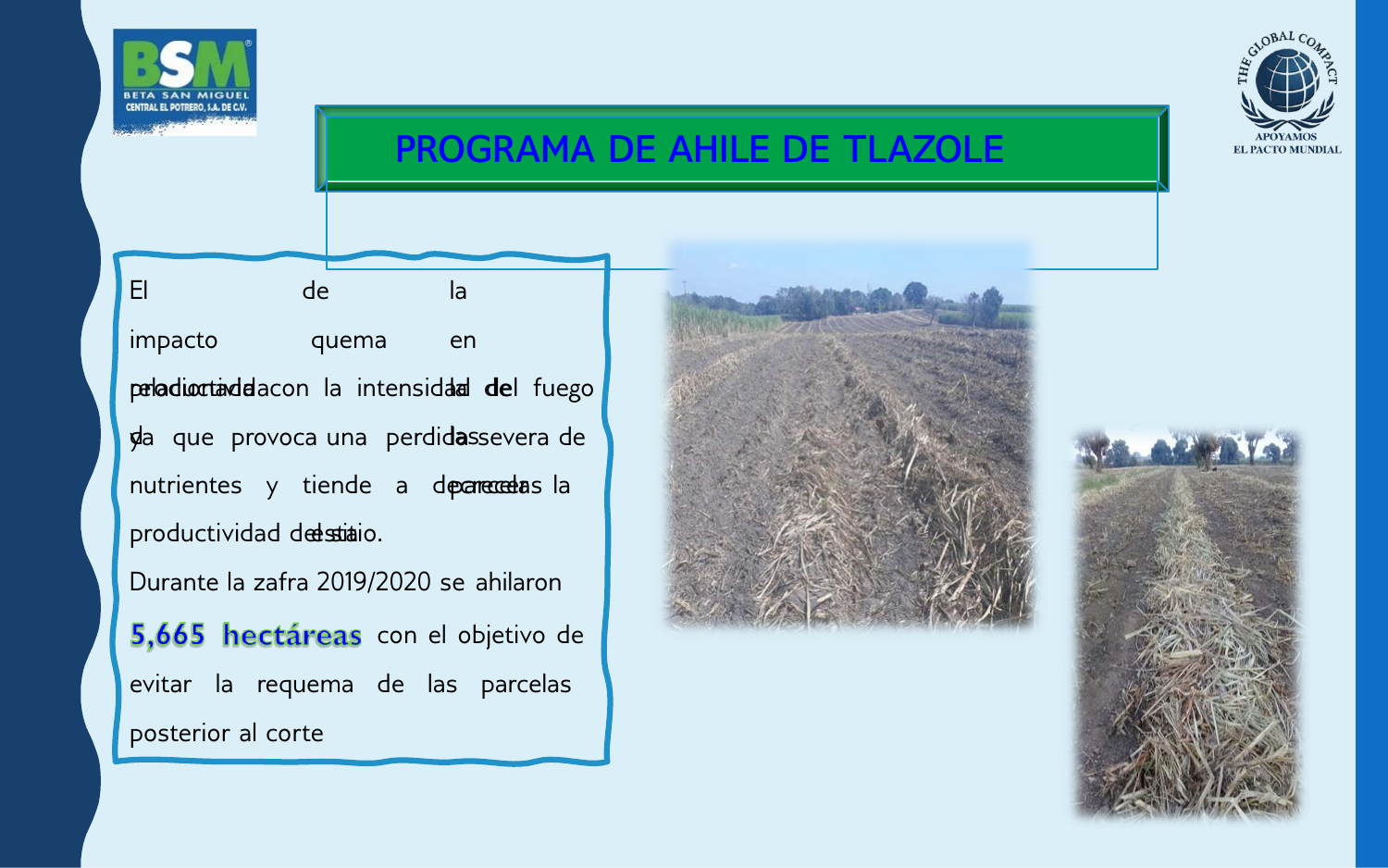

# PROGRAMA DE AHILE DE TLAZOLE

El	impacto  productividad
de	la	quema	en		la  de		las		parcelas	esta
relacionada con la intensidad del fuego ya  que provoca una  perdida severa de  nutrientes y tiende a decrecer la  productividad del sitio.
Durante la zafra 2019/2020 se ahilaron
con el objetivo de  evitar la requema de las parcelas  posterior al corte